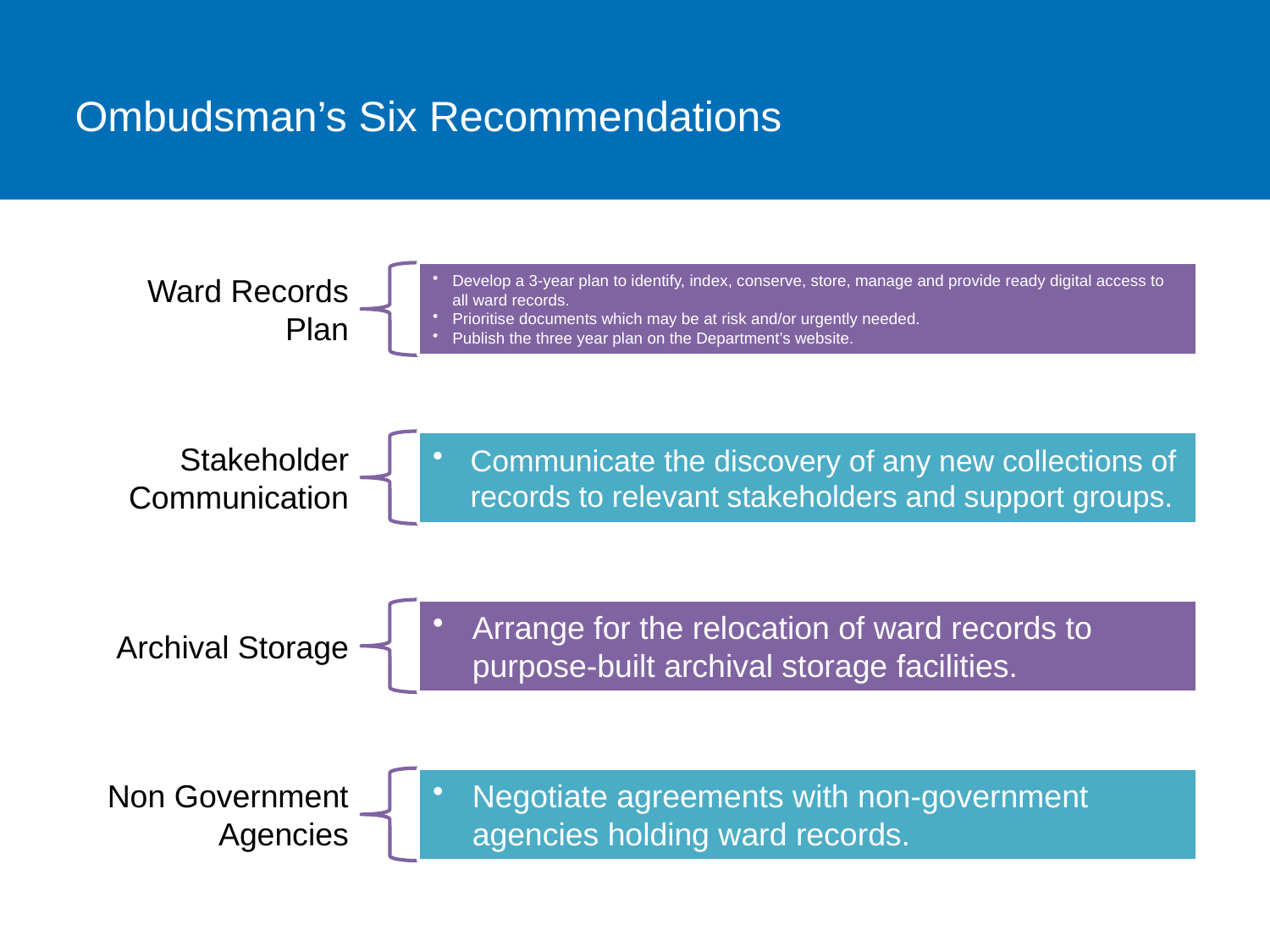

# Ombudsman’s Six Recommendations
Ward Records Plan
Develop a 3-year plan to identify, index, conserve, store, manage and provide ready digital access to all ward records.
Prioritise documents which may be at risk and/or urgently needed.
Publish the three year plan on the Department’s website.
Stakeholder Communication
Communicate the discovery of any new collections of records to relevant stakeholders and support groups.
Archival Storage
Arrange for the relocation of ward records to purpose-built archival storage facilities.
Non Government Agencies
Negotiate agreements with non-government agencies holding ward records.